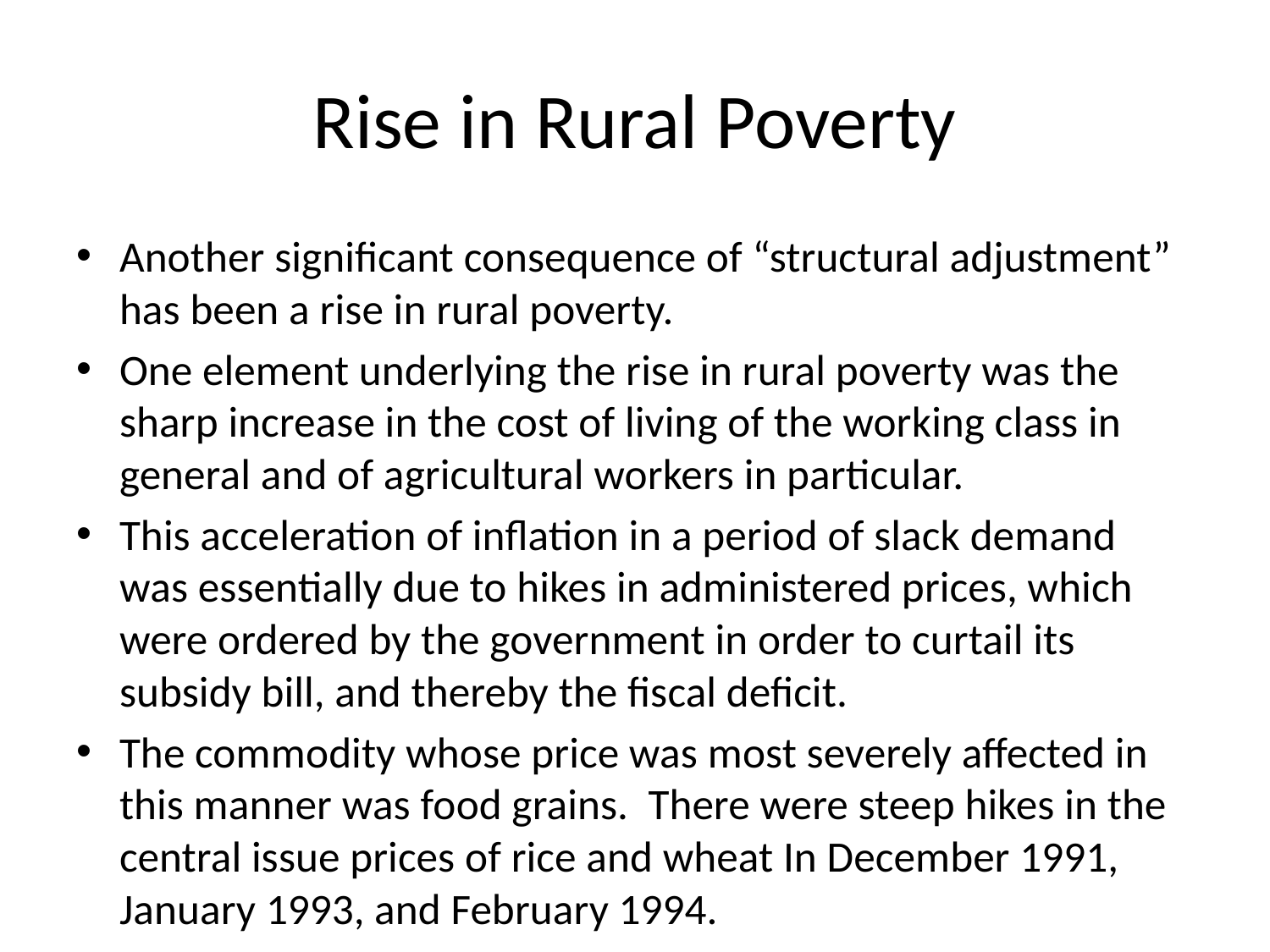

# Rise in Rural Poverty
Another significant consequence of “structural adjustment” has been a rise in rural poverty.
One element underlying the rise in rural poverty was the sharp increase in the cost of living of the working class in general and of agricultural workers in particular.
This acceleration of inflation in a period of slack demand was essentially due to hikes in administered prices, which were ordered by the government in order to curtail its subsidy bill, and thereby the fiscal deficit.
The commodity whose price was most severely affected in this manner was food grains.  There were steep hikes in the central issue prices of rice and wheat In December 1991, January 1993, and February 1994.